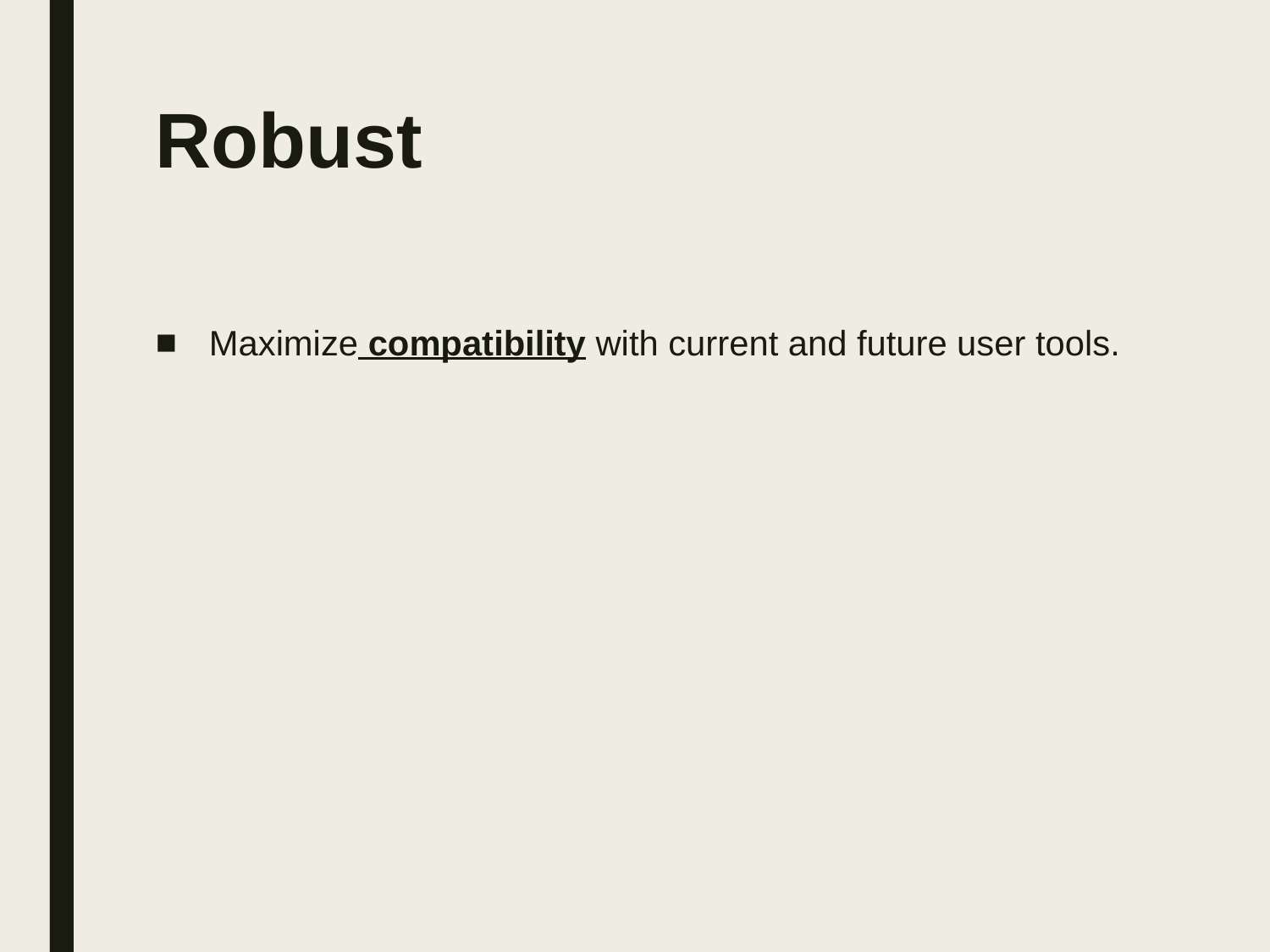

# Robust
Maximize compatibility with current and future user tools.